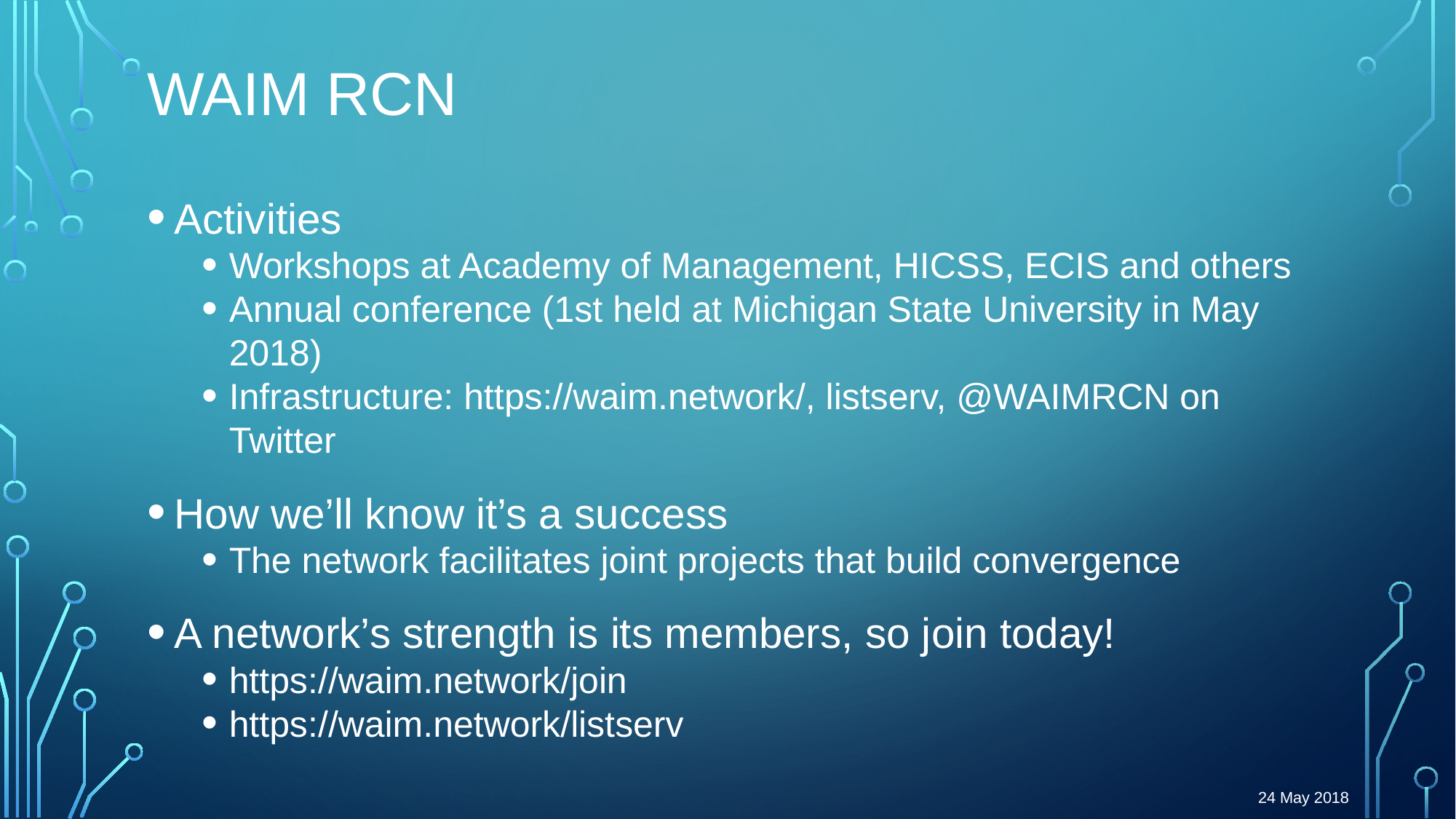

# WAIM RCN
Activities
Workshops at Academy of Management, HICSS, ECIS and others
Annual conference (1st held at Michigan State University in May 2018)
Infrastructure: https://waim.network/, listserv, @WAIMRCN on Twitter
How we’ll know it’s a success
The network facilitates joint projects that build convergence
A network’s strength is its members, so join today!
https://waim.network/join
https://waim.network/listserv
24 May 2018